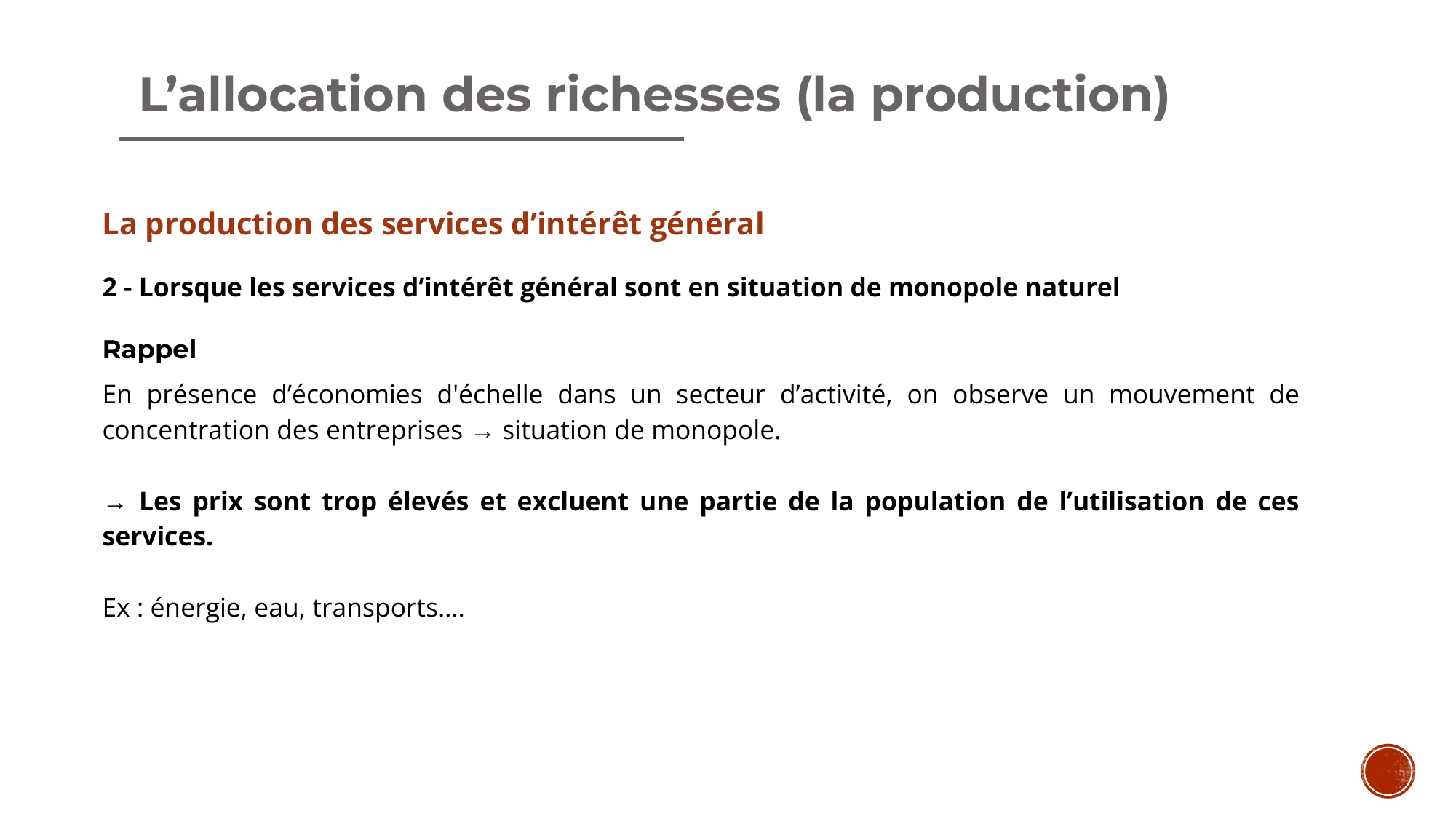

# L’allocation des richesses (la production)
La production des services d’intérêt général
2 - Lorsque les services d’intérêt général sont en situation de monopole naturel

Rappel

En présence d’économies d'échelle dans un secteur d’activité, on observe un mouvement de concentration des entreprises → situation de monopole.

→ Les prix sont trop élevés et excluent une partie de la population de l’utilisation de ces services.

Ex : énergie, eau, transports….